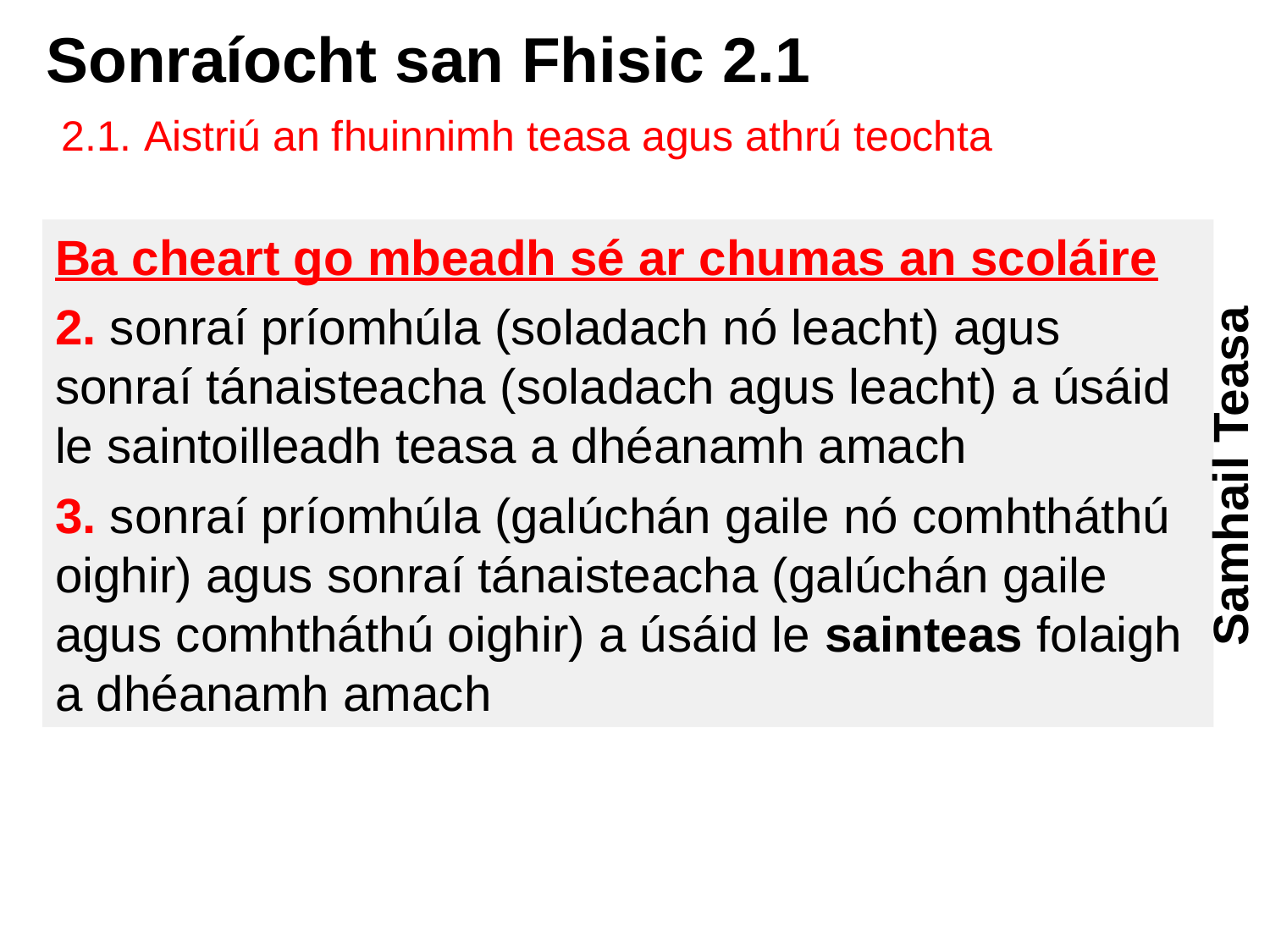

# Sonraíocht san Fhisic 2.1
2.1. Aistriú an fhuinnimh teasa agus athrú teochta
Ba cheart go mbeadh sé ar chumas an scoláire
2. sonraí príomhúla (soladach nó leacht) agus sonraí tánaisteacha (soladach agus leacht) a úsáid le saintoilleadh teasa a dhéanamh amach
3. sonraí príomhúla (galúchán gaile nó comhtháthú oighir) agus sonraí tánaisteacha (galúchán gaile agus comhtháthú oighir) a úsáid le sainteas folaigh a dhéanamh amach
Samhail Teasa